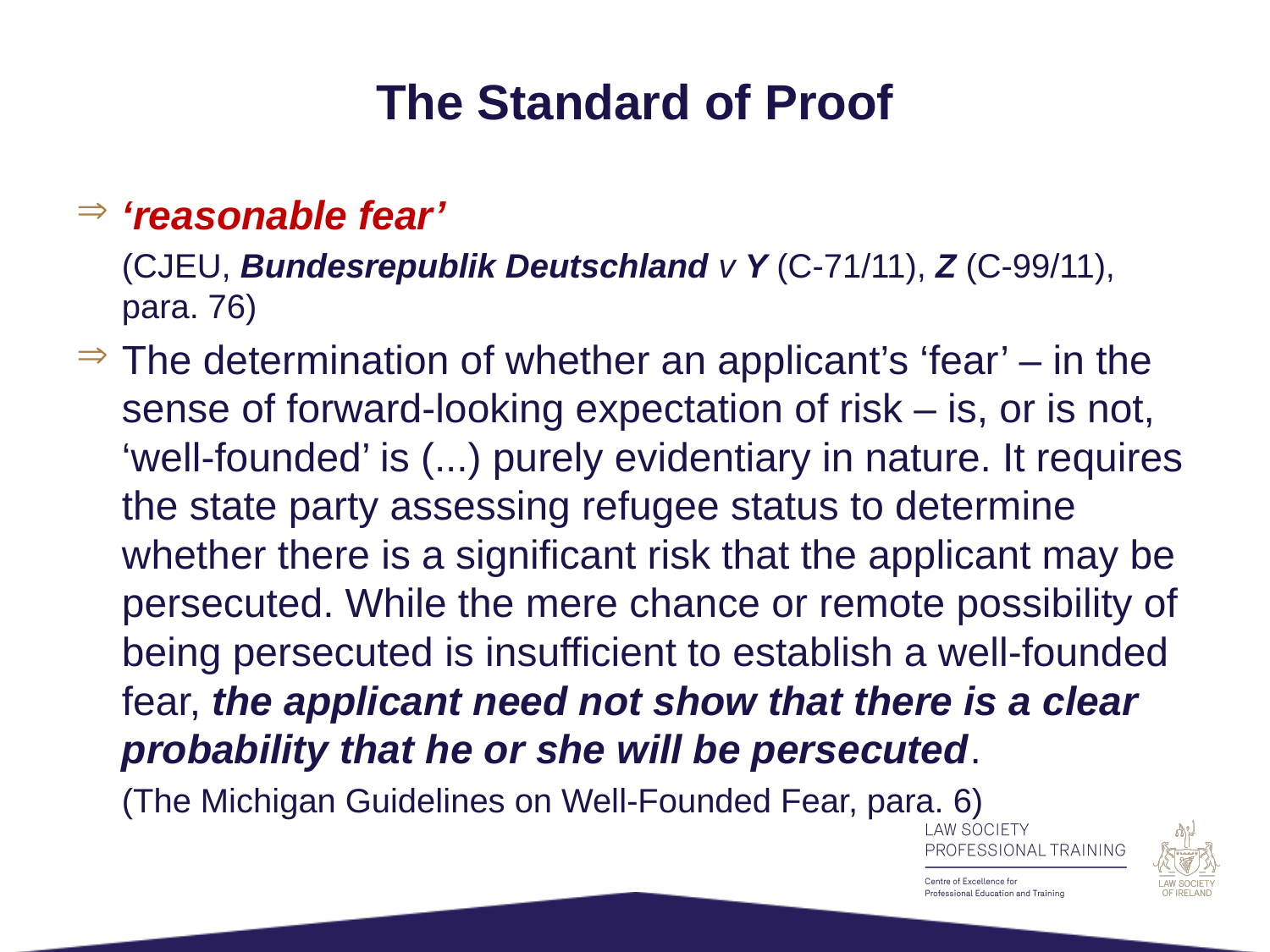

# The Standard of Proof
‘reasonable fear’
	(CJEU, Bundesrepublik Deutschland v Y (C‑71/11), Z (C‑99/11), para. 76)
The determination of whether an applicant’s ‘fear’ – in the sense of forward-looking expectation of risk – is, or is not, ‘well-founded’ is (...) purely evidentiary in nature. It requires the state party assessing refugee status to determine whether there is a significant risk that the applicant may be persecuted. While the mere chance or remote possibility of being persecuted is insufficient to establish a well-founded fear, the applicant need not show that there is a clear probability that he or she will be persecuted.
	(The Michigan Guidelines on Well-Founded Fear, para. 6)